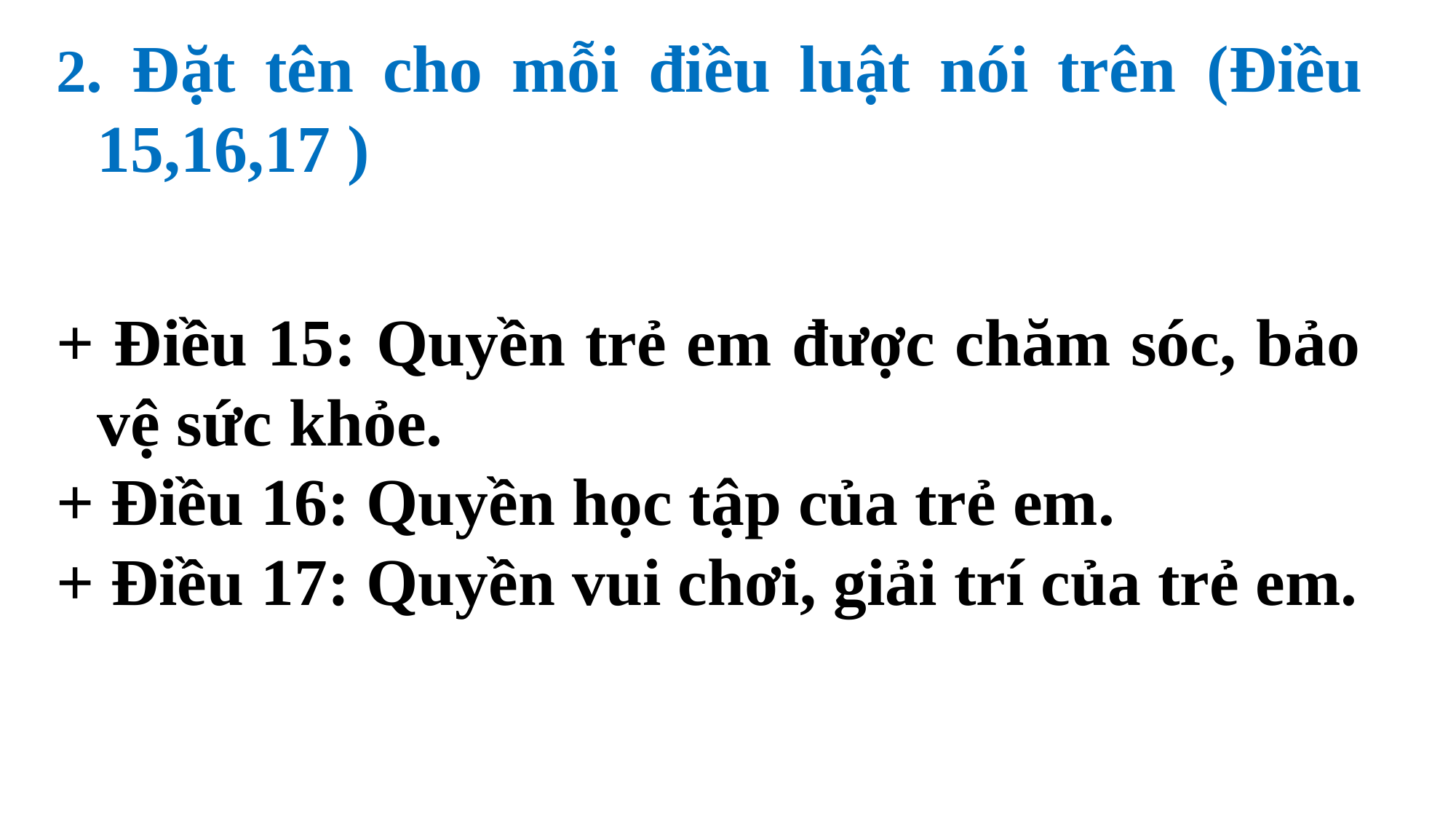

2. Đặt tên cho mỗi điều luật nói trên (Điều 15,16,17 )

+ Điều 15: Quyền trẻ em được chăm sóc, bảo vệ sức khỏe.
+ Điều 16: Quyền học tập của trẻ em.
+ Điều 17: Quyền vui chơi, giải trí của trẻ em.